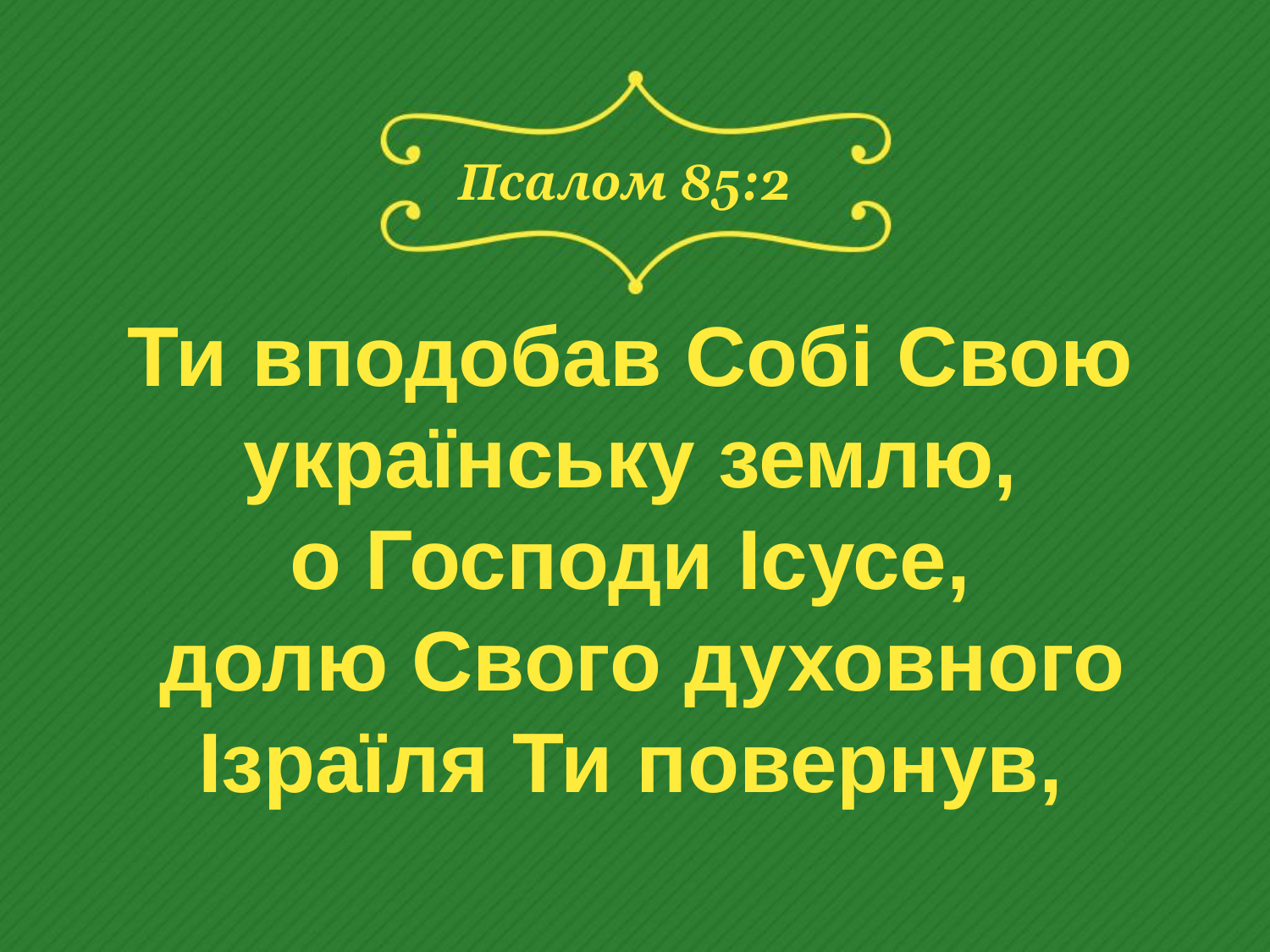

# Псалом 85:2

Ти вподобав Собі Свою
українську землю,
о Господи Ісусе,
долю Свого духовного
Ізраїля Ти повернув,